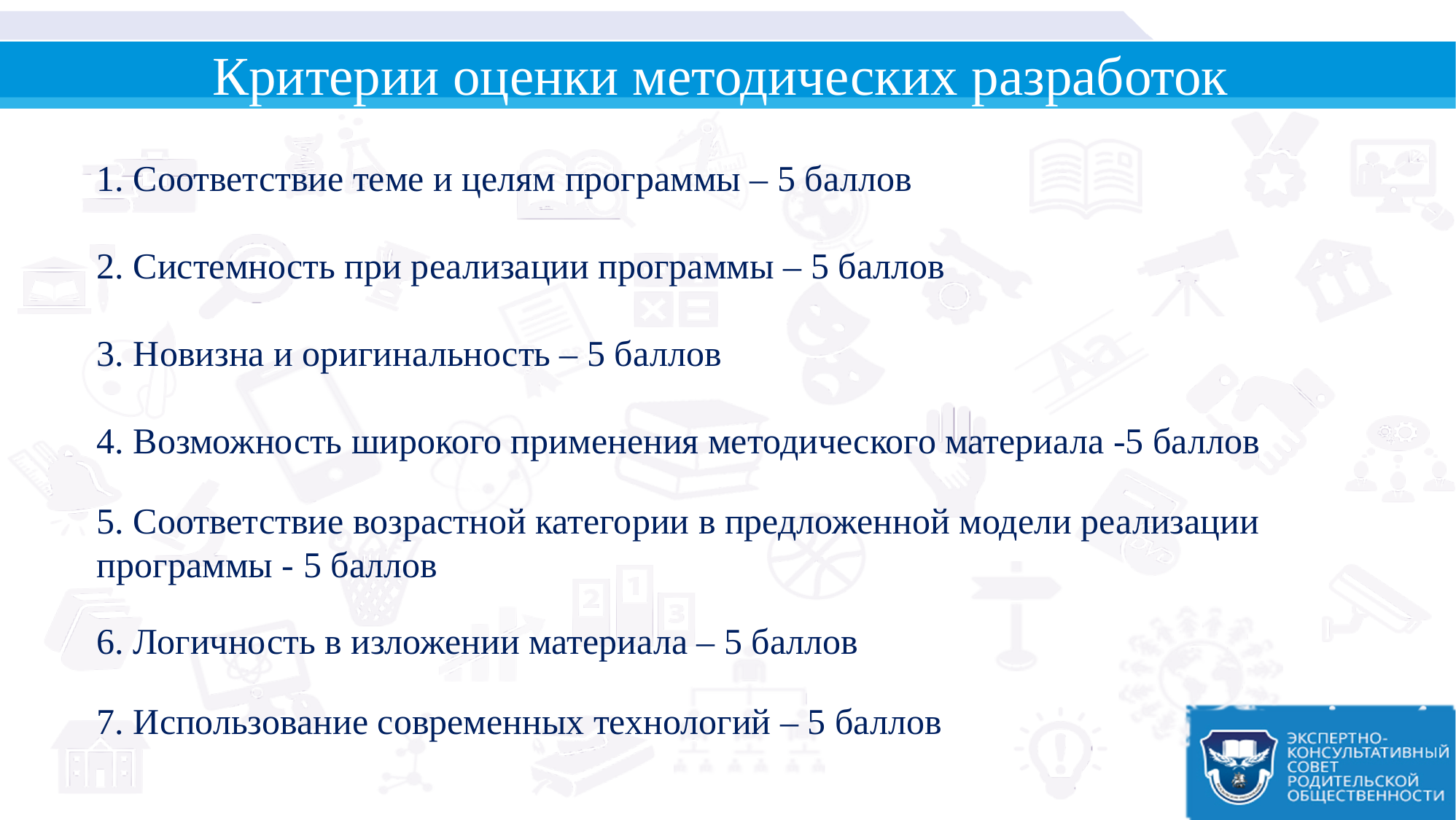

Критерии оценки методических разработок

1. Соответствие теме и целям программы – 5 баллов

2. Системность при реализации программы – 5 баллов

3. Новизна и оригинальность – 5 баллов

4. Возможность широкого применения методического материала -5 баллов

5. Соответствие возрастной категории в предложенной модели реализации программы - 5 баллов

6. Логичность в изложении материала – 5 баллов

7. Использование современных технологий – 5 баллов